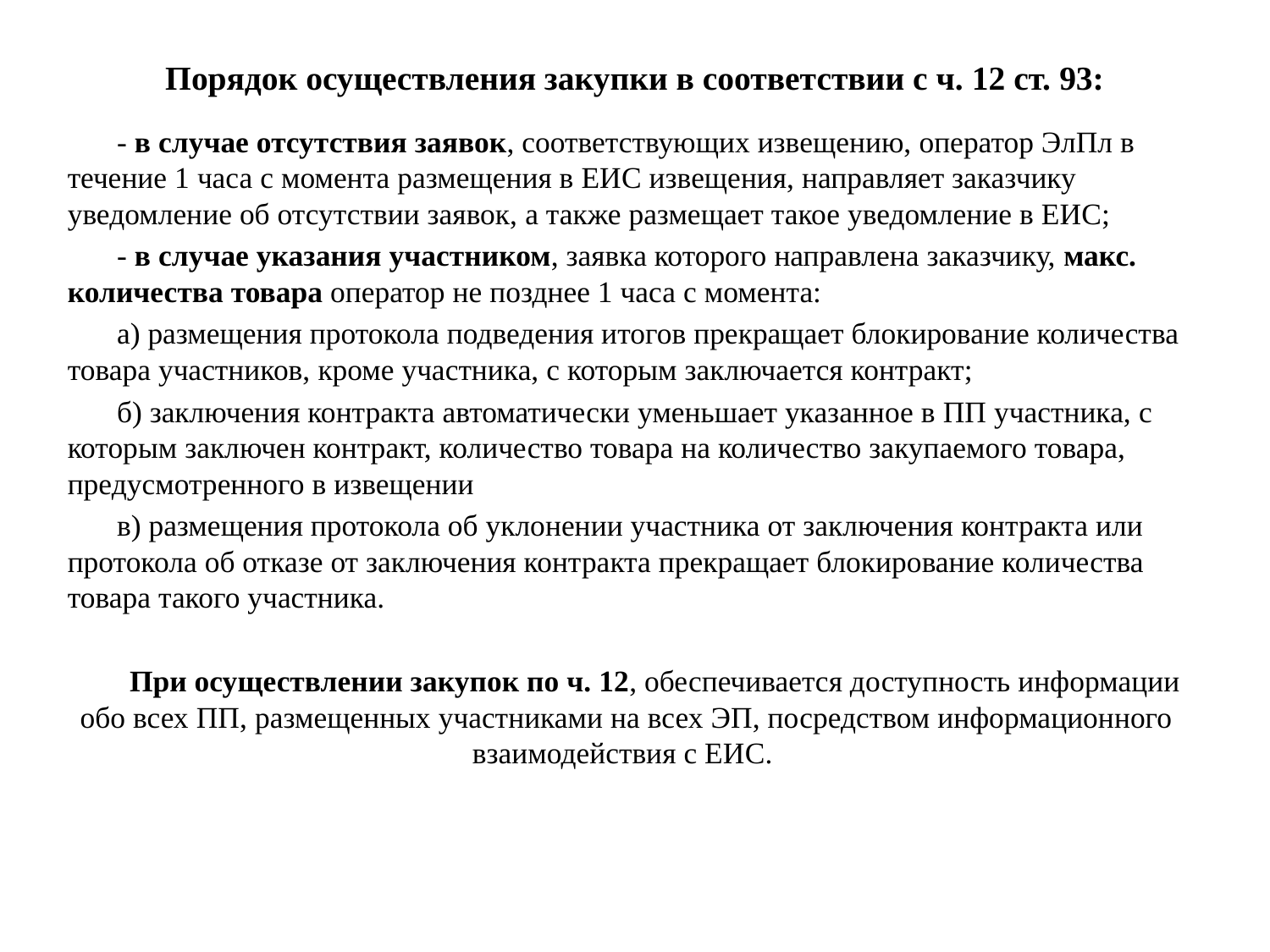

# Порядок осуществления закупки в соответствии с ч. 12 ст. 93:
- в случае отсутствия заявок, соответствующих извещению, оператор ЭлПл в течение 1 часа с момента размещения в ЕИС извещения, направляет заказчику уведомление об отсутствии заявок, а также размещает такое уведомление в ЕИС;
- в случае указания участником, заявка которого направлена заказчику, макс. количества товара оператор не позднее 1 часа с момента:
а) размещения протокола подведения итогов прекращает блокирование количества товара участников, кроме участника, с которым заключается контракт;
б) заключения контракта автоматически уменьшает указанное в ПП участника, с которым заключен контракт, количество товара на количество закупаемого товара, предусмотренного в извещении
в) размещения протокола об уклонении участника от заключения контракта или протокола об отказе от заключения контракта прекращает блокирование количества товара такого участника.

 При осуществлении закупок по ч. 12, обеспечивается доступность информации обо всех ПП, размещенных участниками на всех ЭП, посредством информационного взаимодействия с ЕИС.